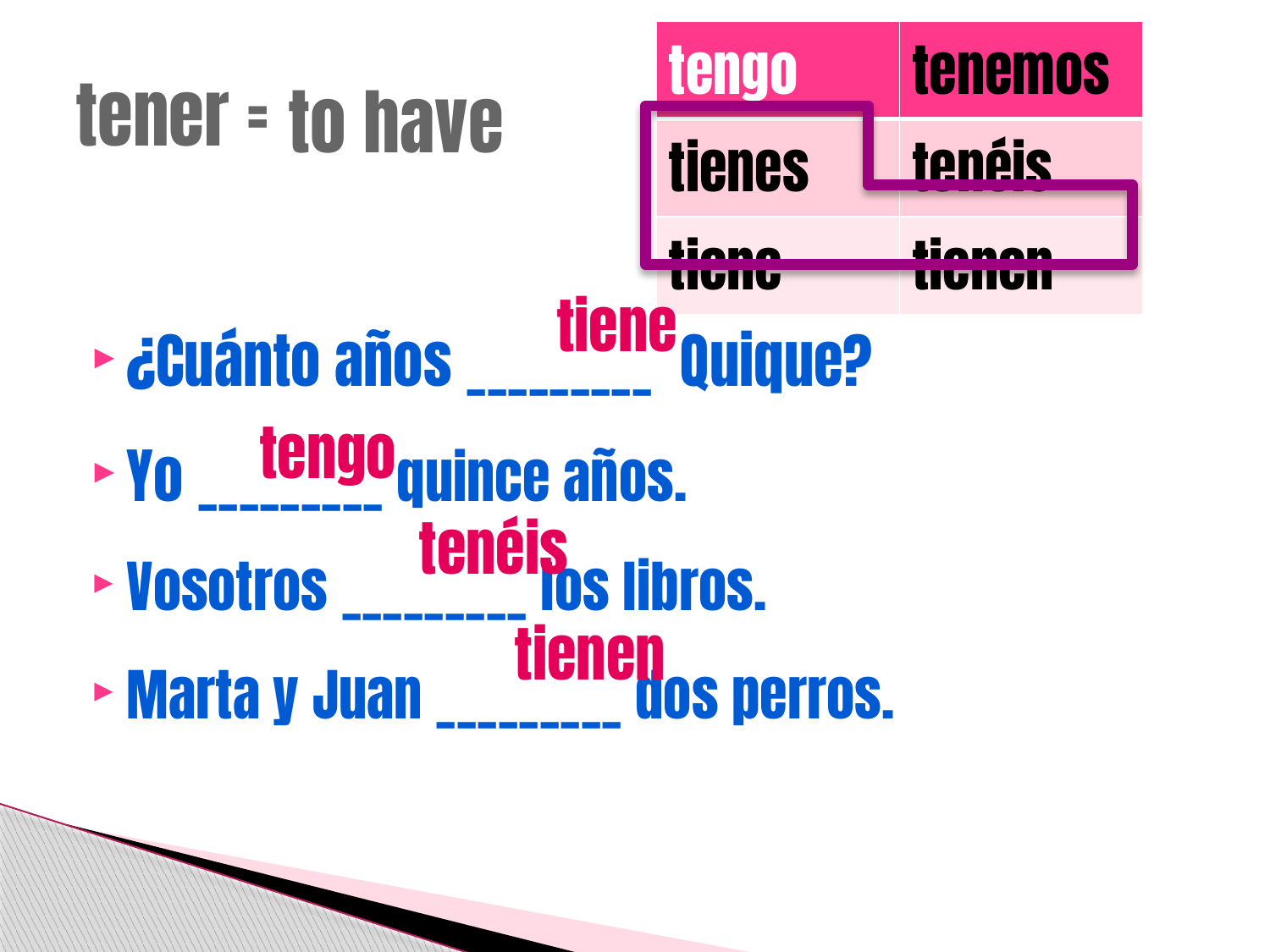

| tengo | tenemos |
| --- | --- |
| tienes | tenéis |
| tiene | tienen |
# tener =
to have

¿Cuánto años _________  Quique?
Yo _________ quince años.
Vosotros _________ los libros.
Marta y Juan _________ dos perros.
tiene
tengo
tenéis
tienen